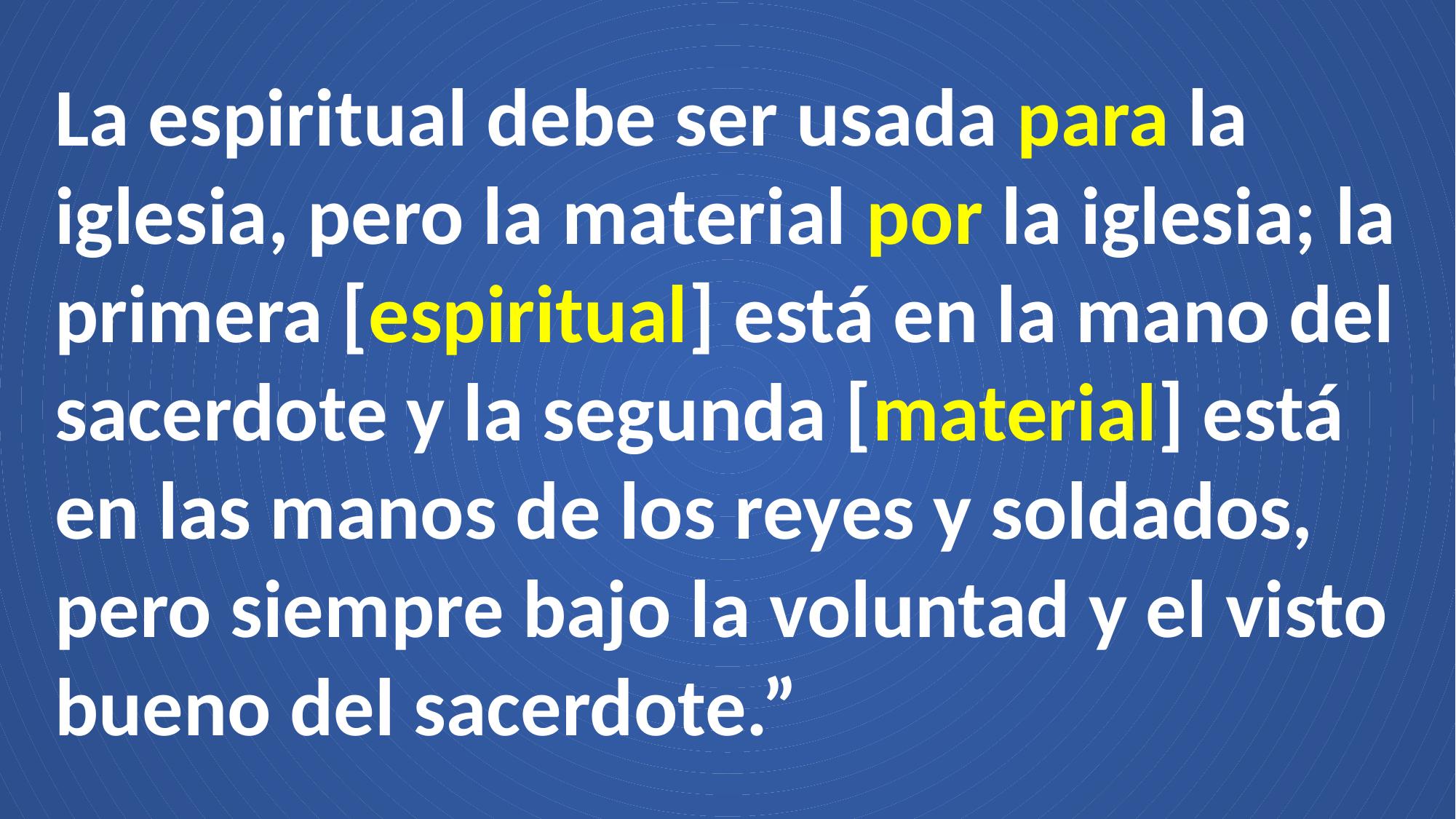

La espiritual debe ser usada para la iglesia, pero la material por la iglesia; la primera [espiritual] está en la mano del sacerdote y la segunda [material] está en las manos de los reyes y soldados, pero siempre bajo la voluntad y el visto bueno del sacerdote.”